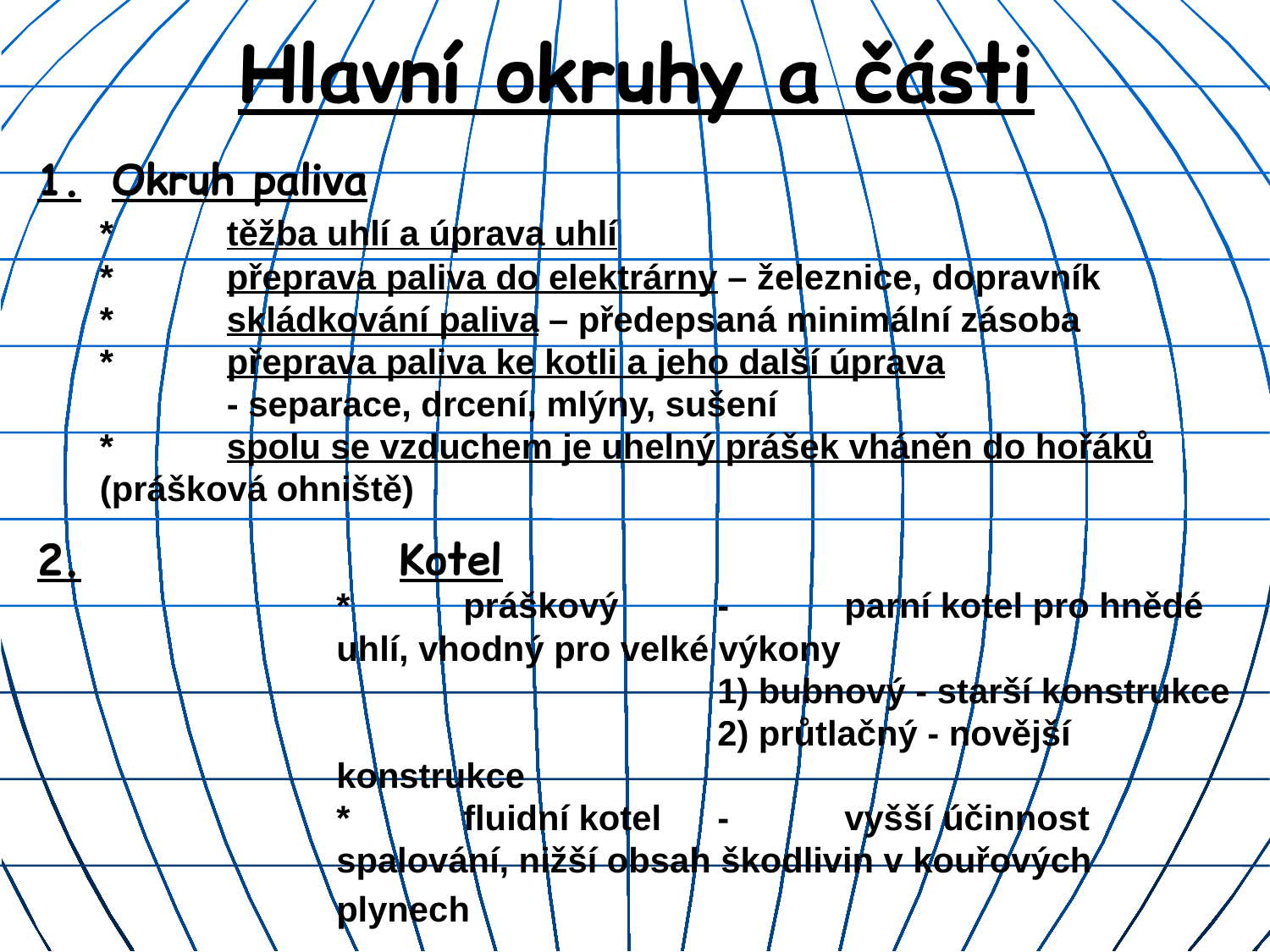

Hlavní okruhy a části
1.	Okruh paliva
	*	těžba uhlí a úprava uhlí
	*	přeprava paliva do elektrárny – železnice, dopravník
	*	skládkování paliva – předepsaná minimální zásoba
	*	přeprava paliva ke kotli a jeho další úprava
		- separace, drcení, mlýny, sušení
	*	spolu se vzduchem je uhelný prášek vháněn do hořáků (prášková ohniště)
2.	Kotel
	*	práškový 	- 	parní kotel pro hnědé uhlí, vhodný pro velké výkony
				1) bubnový - starší konstrukce
				2) průtlačný - novější konstrukce
	*	fluidní kotel	- 	vyšší účinnost spalování, nižší obsah škodlivin v kouřových plynech